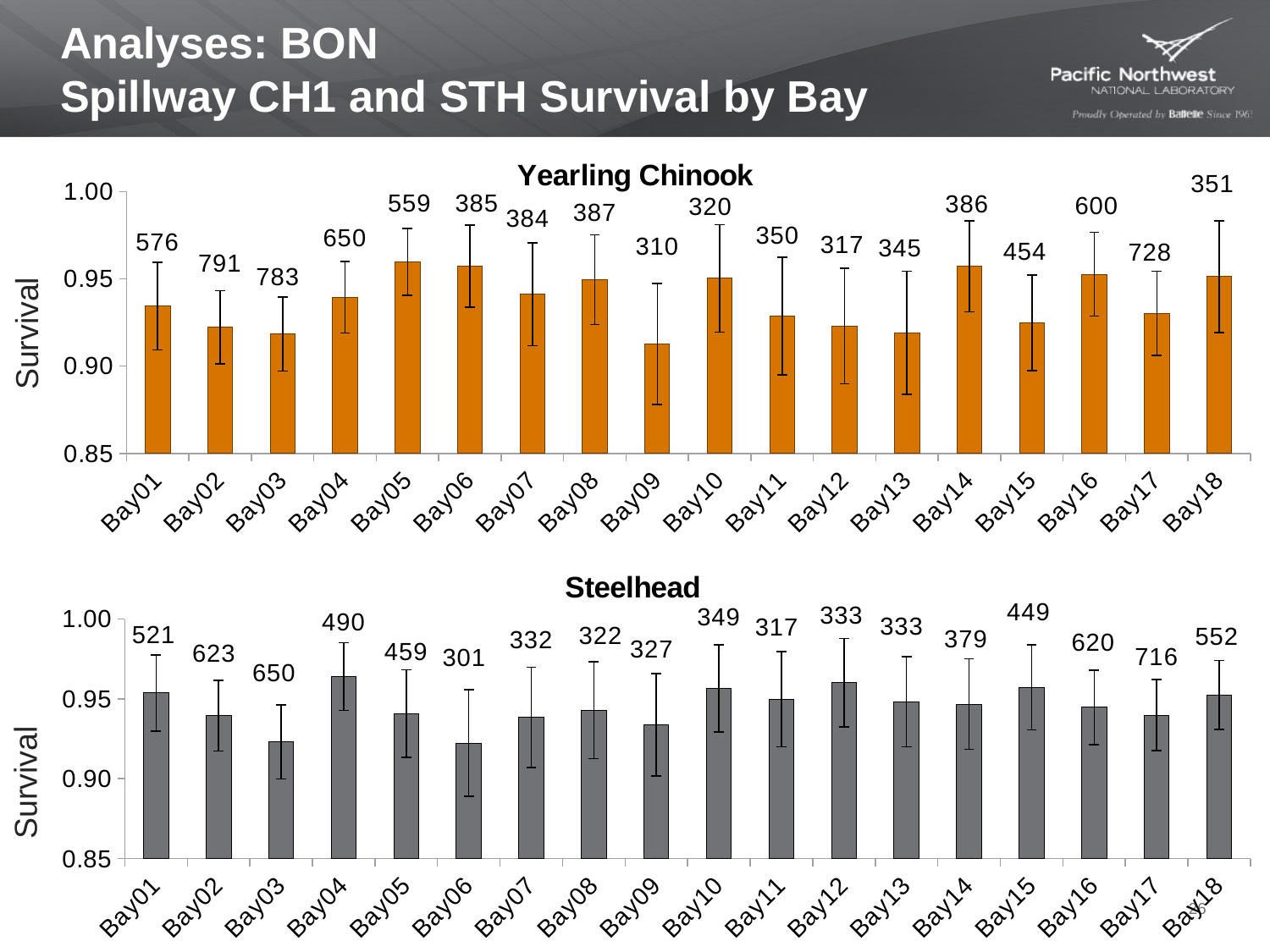

# Analyses: BON Spillway CH1 and STH Survival by Bay

### Chart: Yearling Chinook

| Category | CR234.0 to CR156.0 Estimate |
|---|---|
| Bay01 | 0.9344 |
| Bay02 | 0.9223 |
| Bay03 | 0.9184 |
| Bay04 | 0.9395 |
| Bay05 | 0.9598 |
| Bay06 | 0.9573 |
| Bay07 | 0.9412 |
| Bay08 | 0.9495 |
| Bay09 | 0.9127 |
| Bay10 | 0.9503 |
| Bay11 | 0.9288 |
| Bay12 | 0.923 |
| Bay13 | 0.9191 |
| Bay14 | 0.9572 |
| Bay15 | 0.9249 |
| Bay16 | 0.9527 |
| Bay17 | 0.9303 |
| Bay18 | 0.9513 |
Survival

### Chart: Steelhead

| Category | Survival CR234.0 to CR156.0 Estimate |
|---|---|
| Bay01 | 0.9537 |
| Bay02 | 0.9396 |
| Bay03 | 0.9231 |
| Bay04 | 0.9641 |
| Bay05 | 0.9408 |
| Bay06 | 0.9224 |
| Bay07 | 0.9385 |
| Bay08 | 0.9429 |
| Bay09 | 0.9338 |
| Bay10 | 0.9566 |
| Bay11 | 0.9499 |
| Bay12 | 0.9602 |
| Bay13 | 0.9484 |
| Bay14 | 0.9468 |
| Bay15 | 0.9573 |
| Bay16 | 0.9448 |
| Bay17 | 0.9399 |
| Bay18 | 0.9525 |
Survival
26